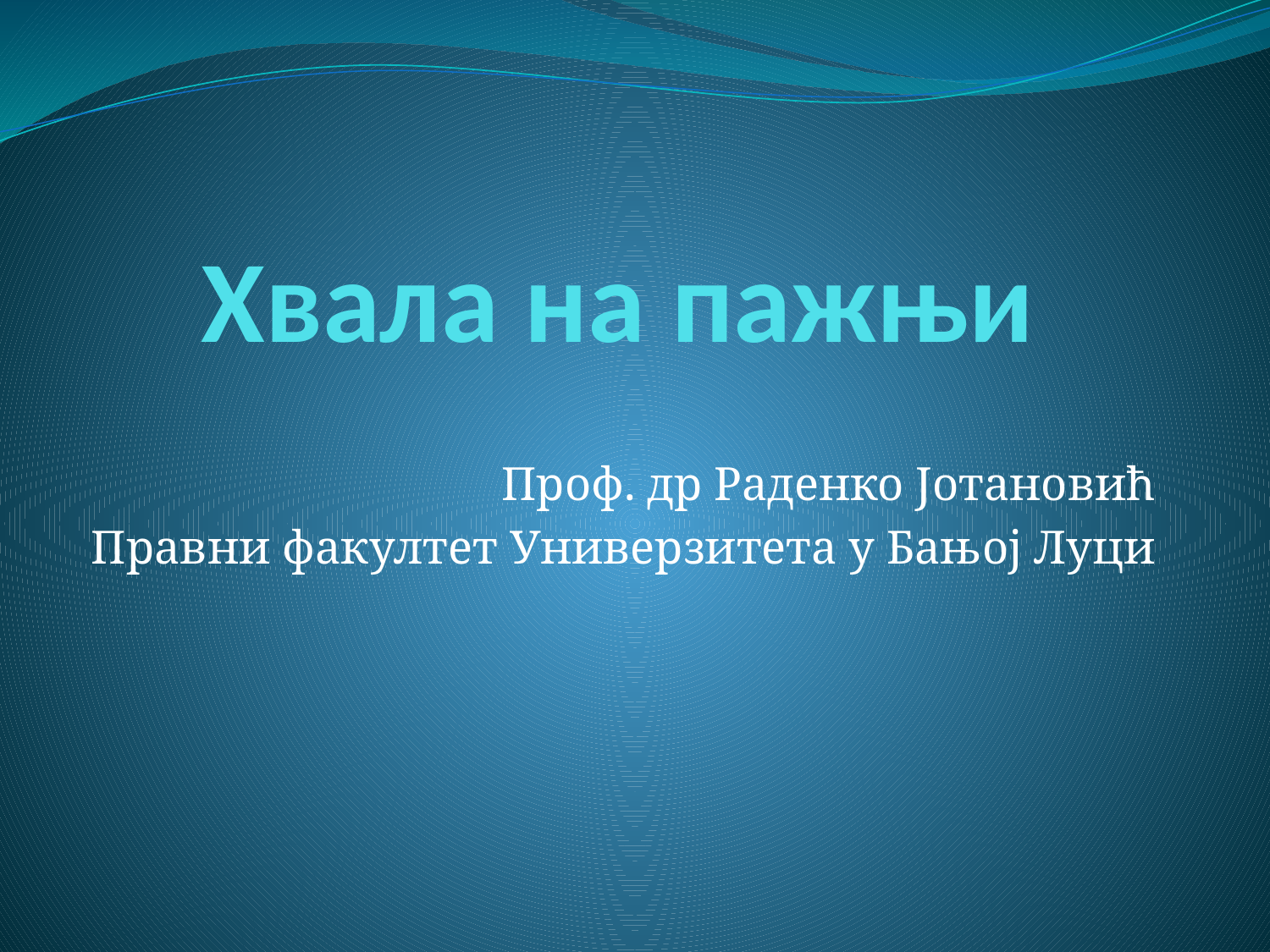

# Хвала на пажњи
Проф. др Раденко Јотановић
Правни факултет Универзитета у Бањој Луци